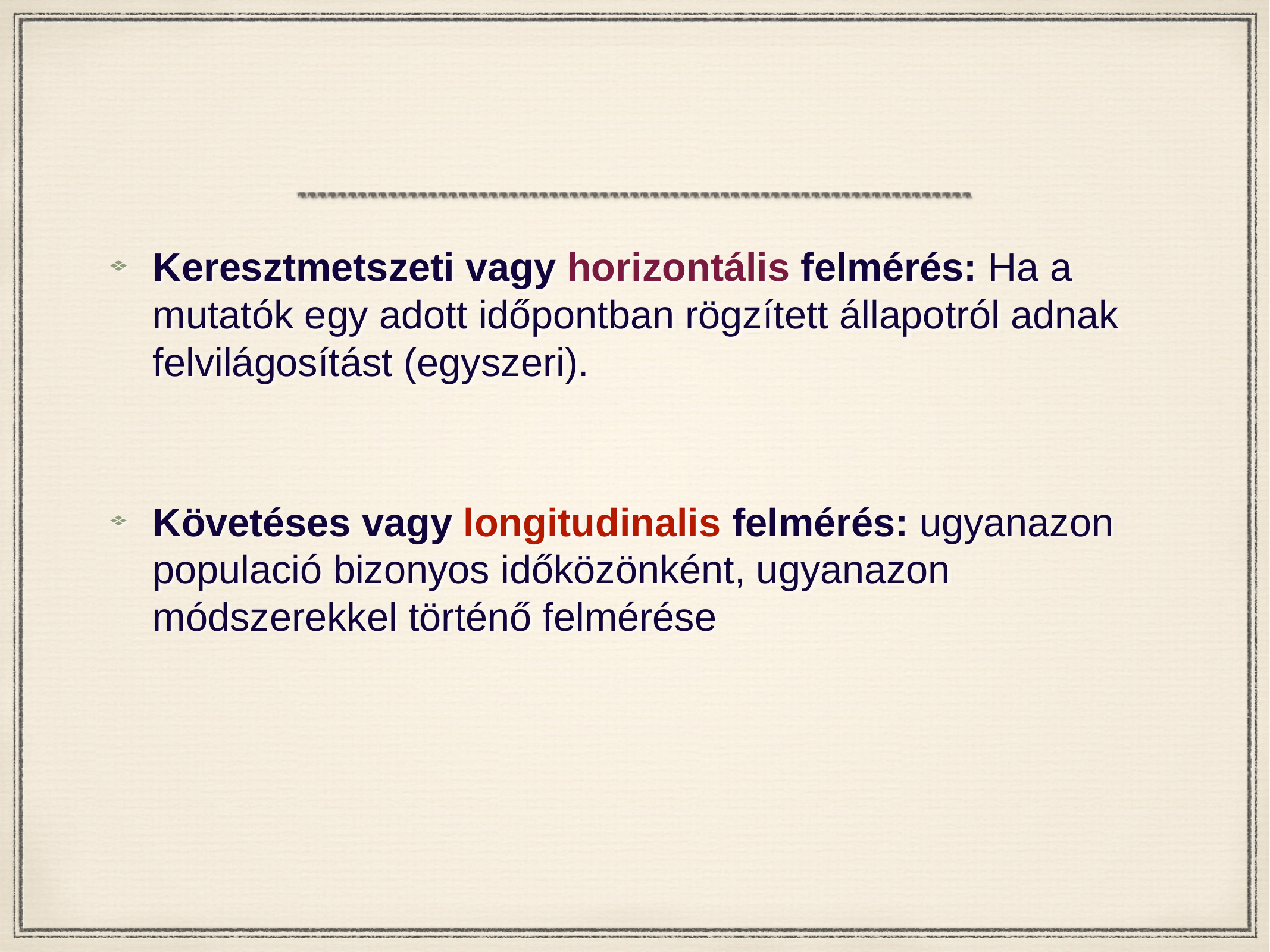

Keresztmetszeti vagy horizontális felmérés: Ha a mutatók egy adott időpontban rögzített állapotról adnak felvilágosítást (egyszeri).

Követéses vagy longitudinalis felmérés: ugyanazon populació bizonyos időközönként, ugyanazon módszerekkel történő felmérése